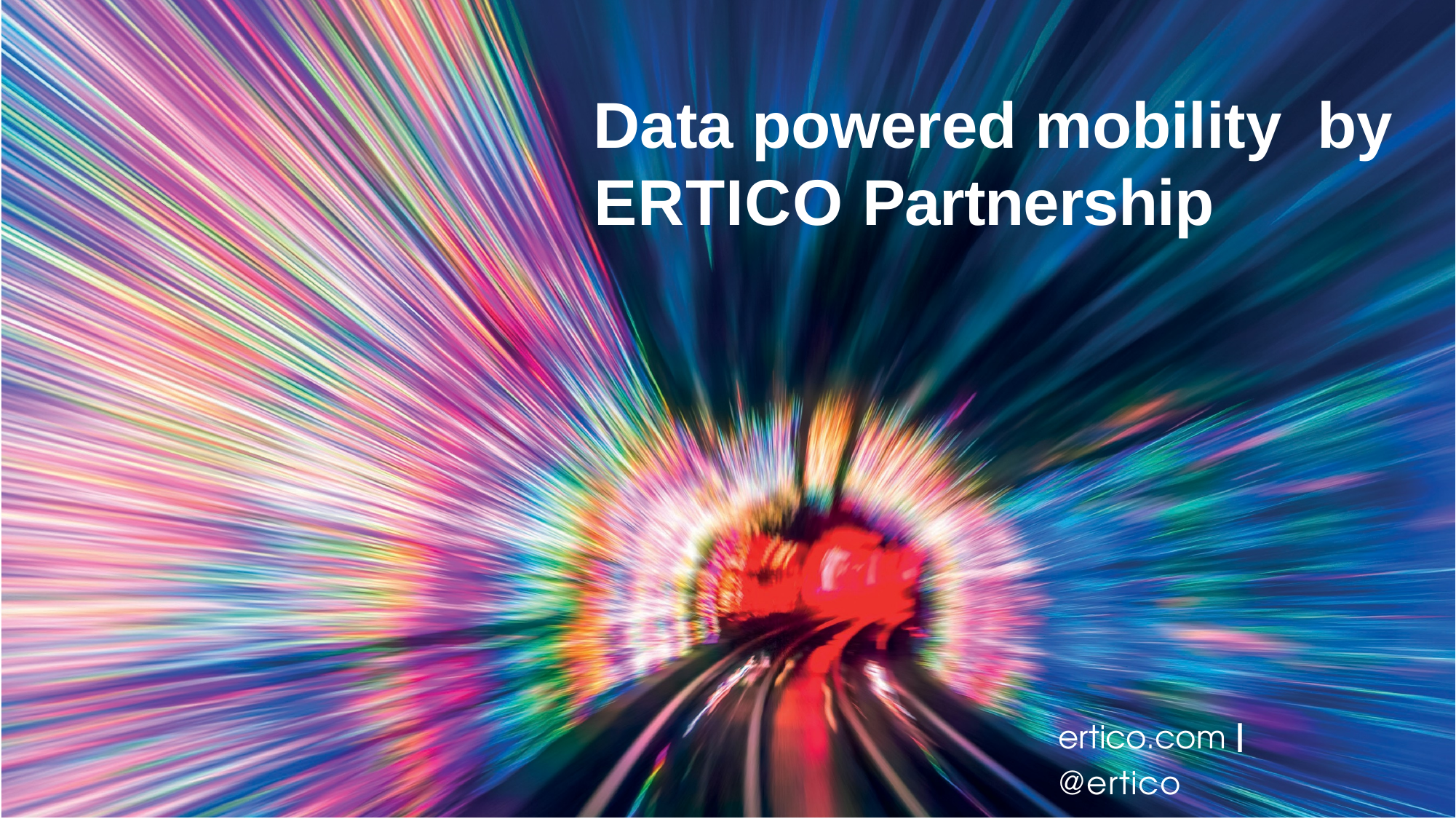

# Data powered mobility  by ERTICO Partnership
ertico.com I @ertico